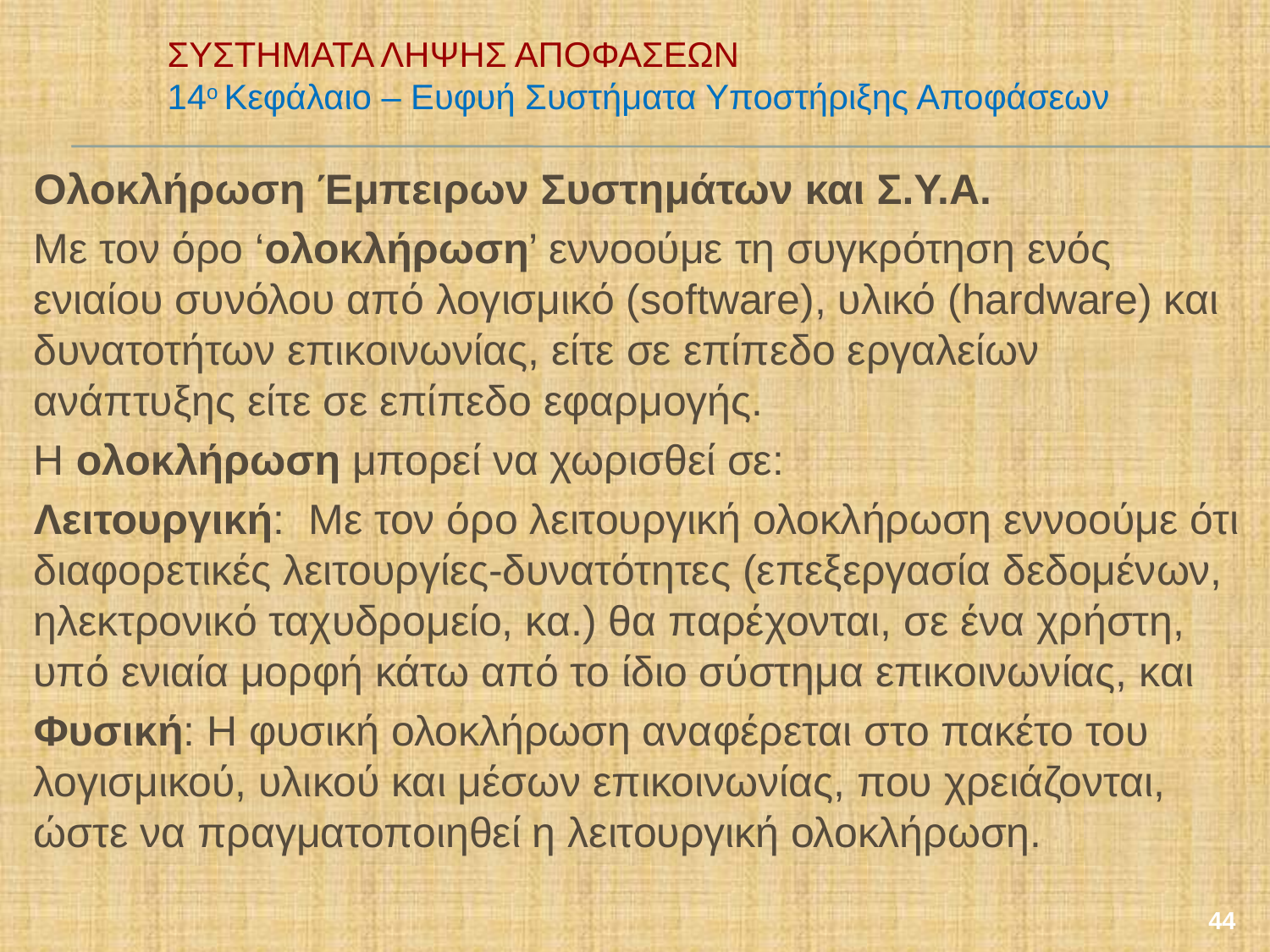

# ΣΥΣΤΗΜΑΤΑ ΛΗΨΗΣ ΑΠΟΦΑΣΕΩΝ 14ο Κεφάλαιο – Ευφυή Συστήματα Υποστήριξης Αποφάσεων
Ολοκλήρωση Έμπειρων Συστημάτων και Σ.Υ.Α.
Με τον όρο ‘ολοκλήρωση’ εννοούμε τη συγκρότηση ενός ενιαίου συνόλου από λογισμικό (software), υλικό (hardware) και δυνατοτήτων επικοινωνίας, είτε σε επίπεδο εργαλείων ανάπτυξης είτε σε επίπεδο εφαρμογής.
Η ολοκλήρωση μπορεί να χωρισθεί σε:
Λειτουργική:  Με τον όρο λειτουργική ολοκλήρωση εννοούμε ότι διαφορετικές λειτουργίες-δυνατότητες (επεξεργασία δεδομένων, ηλεκτρονικό ταχυδρομείο, κα.) θα παρέχονται, σε ένα χρήστη, υπό ενιαία μορφή κάτω από το ίδιο σύστημα επικοινωνίας, και
Φυσική: Η φυσική ολοκλήρωση αναφέρεται στο πακέτο του λογισμικού, υλικού και μέσων επικοινωνίας, που χρειάζονται, ώστε να πραγματοποιηθεί η λειτουργική ολοκλήρωση.

44